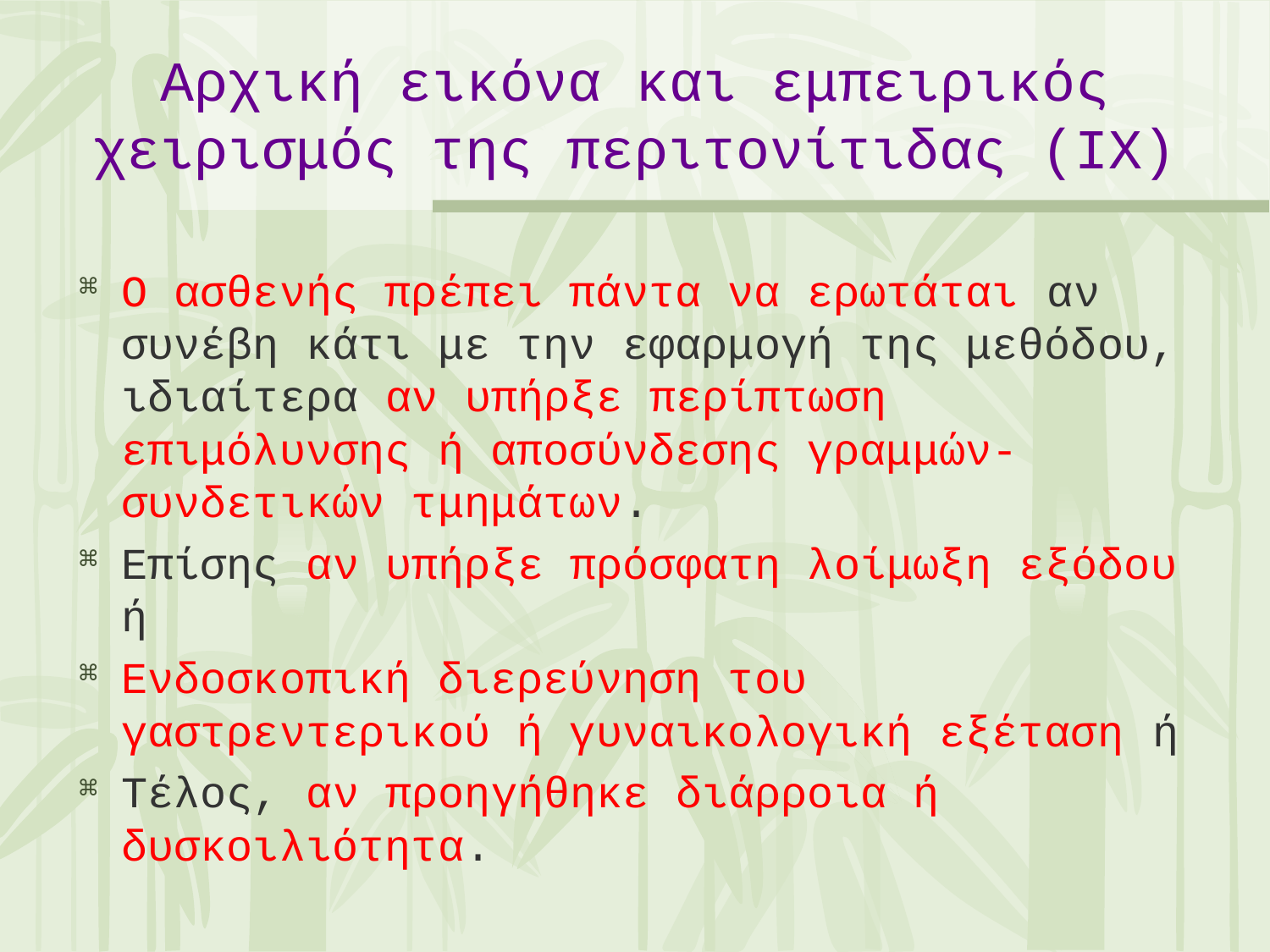

Αρχική εικόνα και εμπειρικός χειρισμός της περιτονίτιδας (IX)
O ασθενής πρέπει πάντα να ερωτάται αν συνέβη κάτι με την εφαρμογή της μεθόδου, ιδιαίτερα αν υπήρξε περίπτωση επιμόλυνσης ή αποσύνδεσης γραμμών-συνδετικών τμημάτων.
Επίσης αν υπήρξε πρόσφατη λοίμωξη εξόδου ή
Ενδοσκοπική διερεύνηση του γαστρεντερικού ή γυναικολογική εξέταση ή
Τέλος, αν προηγήθηκε διάρροια ή δυσκοιλιότητα.